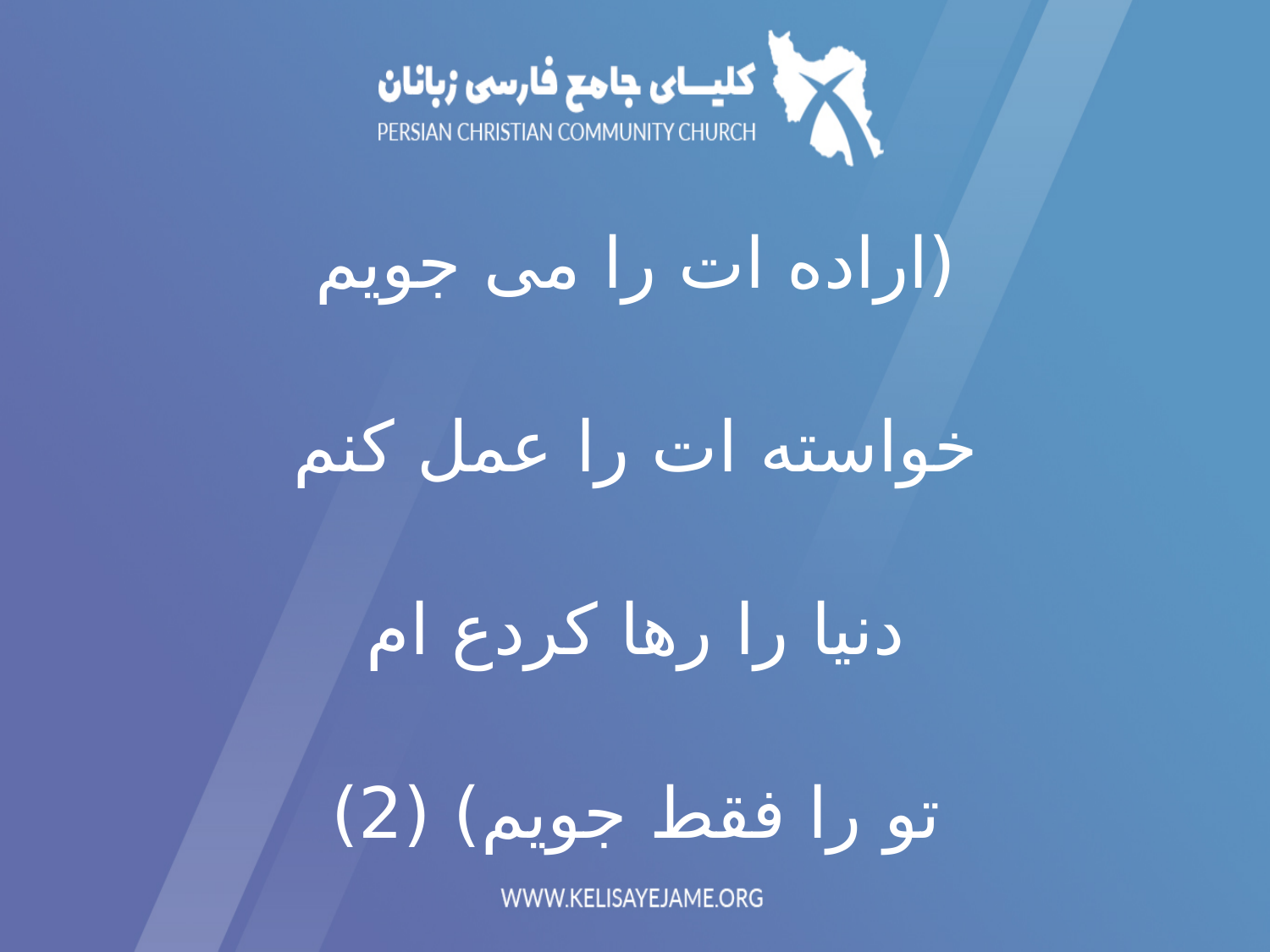

(اراده ات را می جویم
خواسته ات را عمل کنم
دنیا را رها کردع ام
تو را فقط جویم) (2)